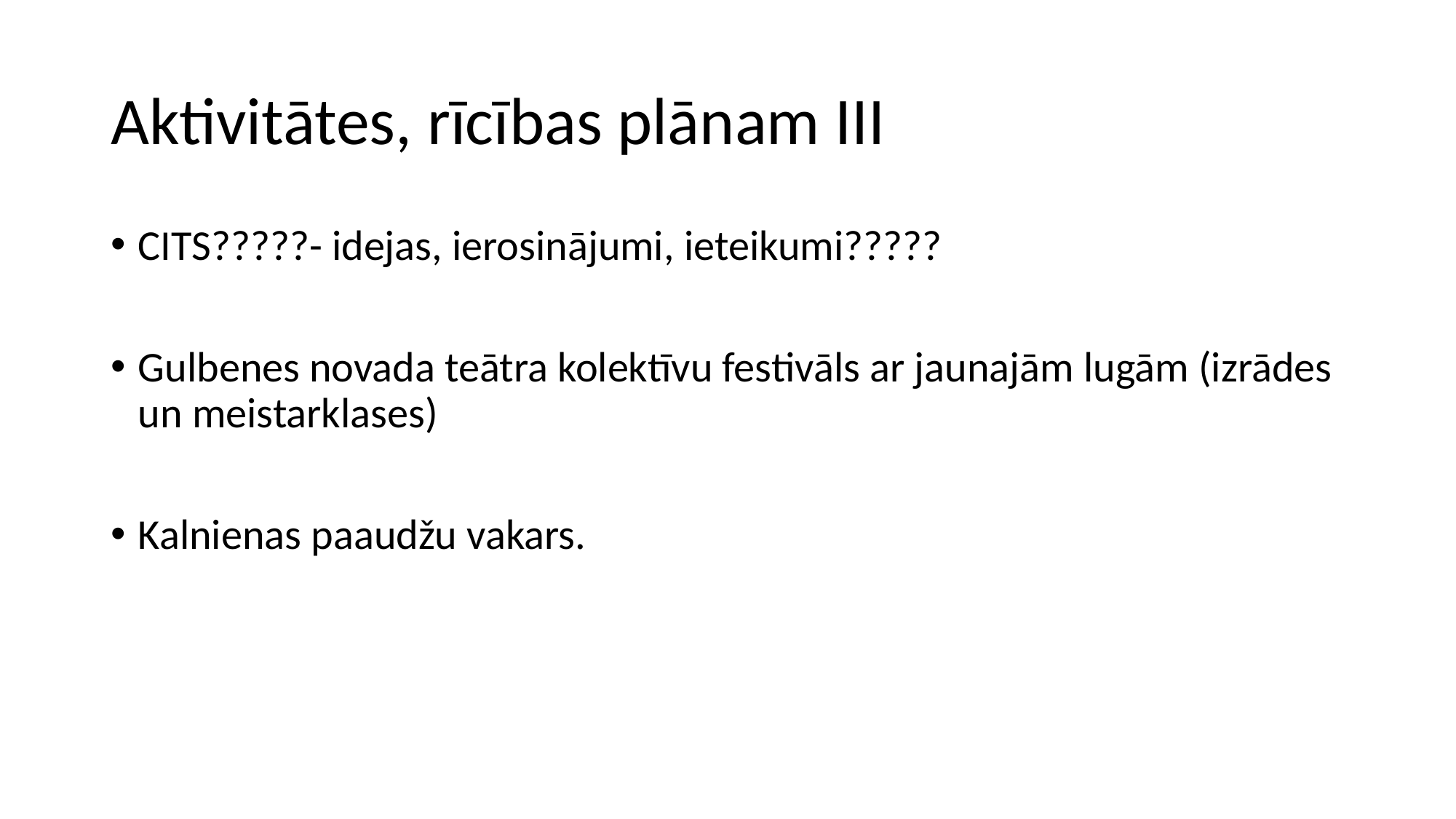

# Aktivitātes, rīcības plānam III
CITS?????- idejas, ierosinājumi, ieteikumi?????

Gulbenes novada teātra kolektīvu festivāls ar jaunajām lugām (izrādes un meistarklases)

Kalnienas paaudžu vakars.